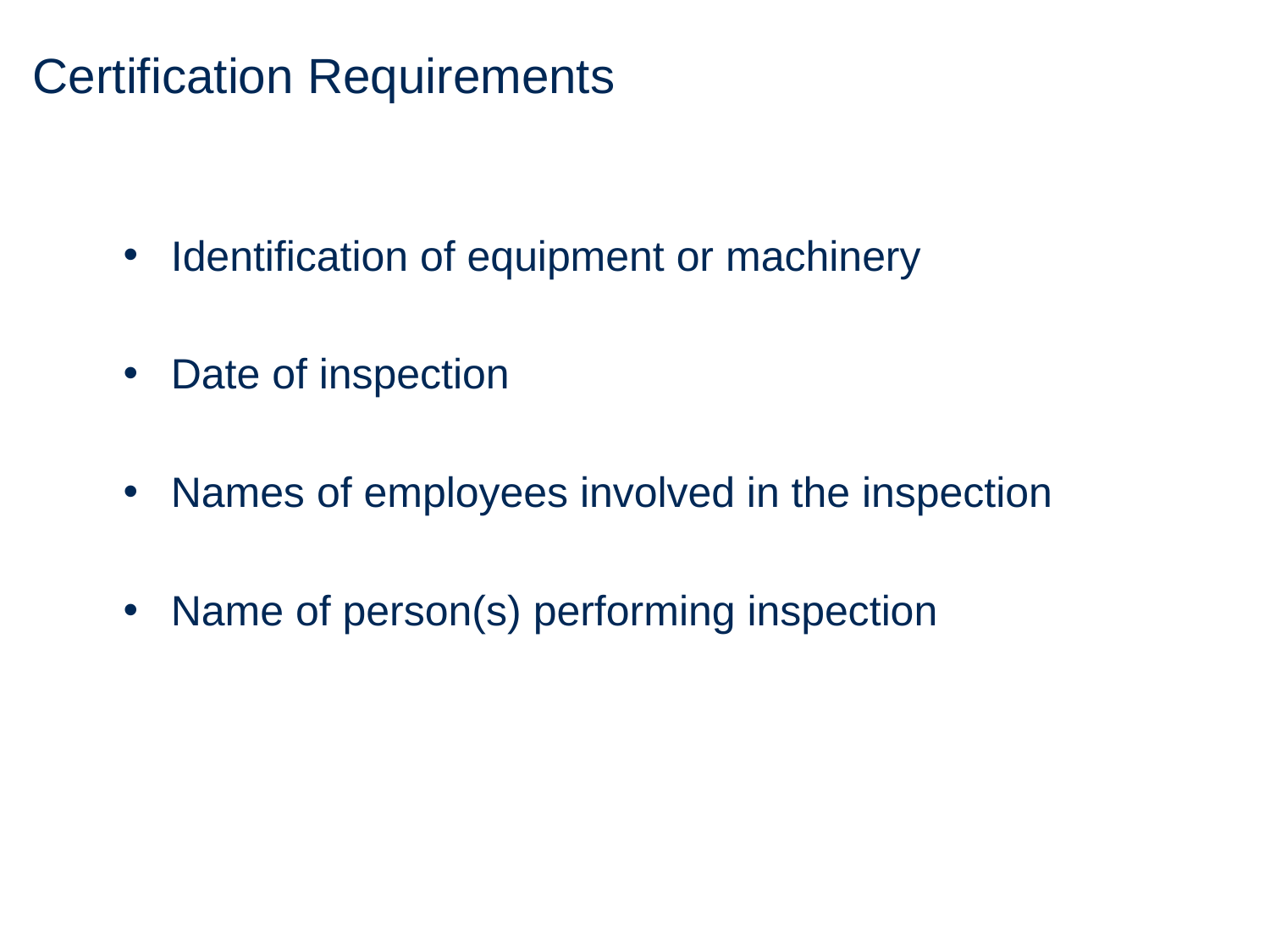

# Certification Requirements
Identification of equipment or machinery

Date of inspection

Names of employees involved in the inspection

Name of person(s) performing inspection